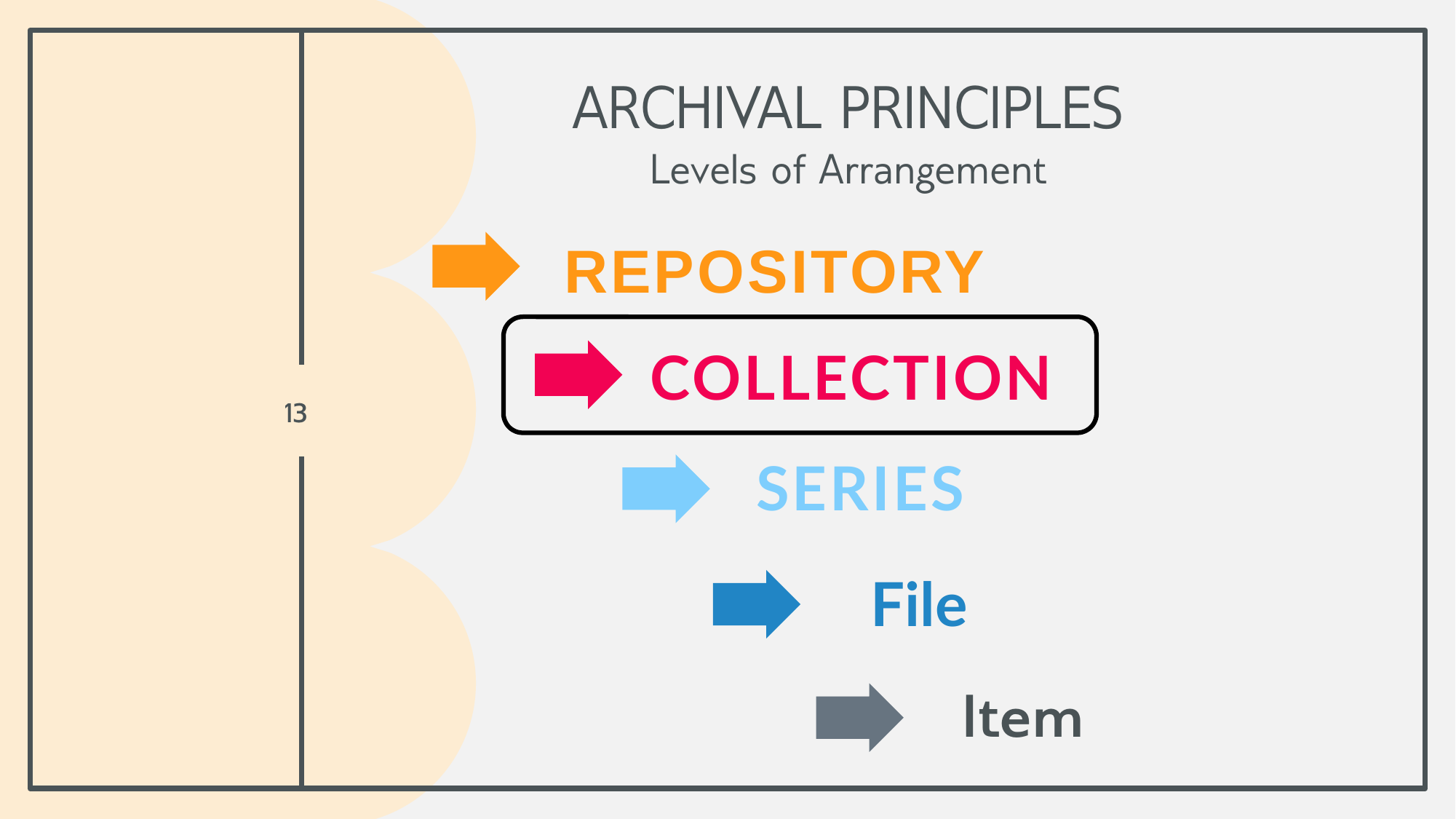

# Archival principles
Levels of Arrangement

Repository

Collection
13

Series
File

Item